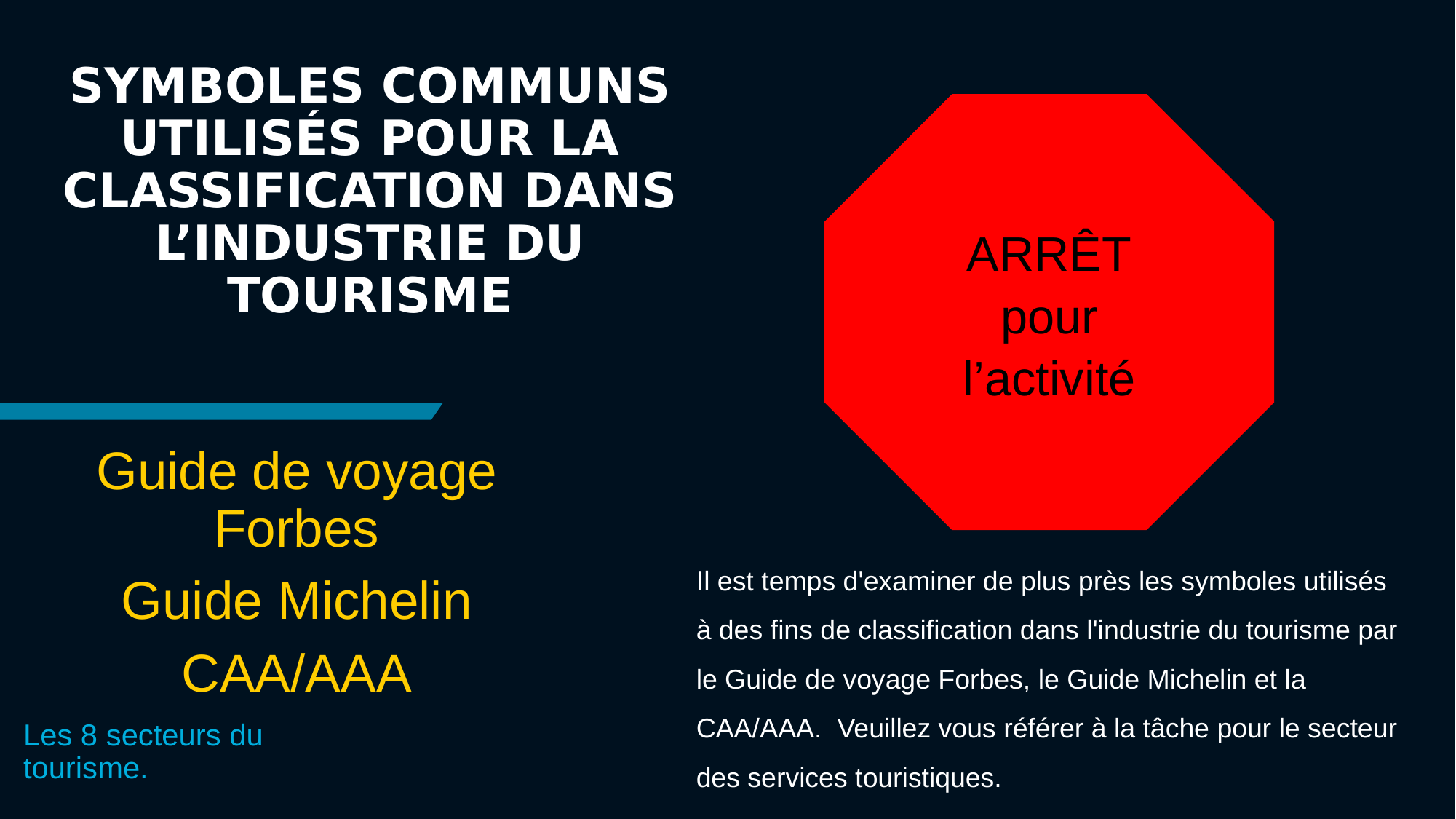

# SYMBOLES COMMUNS UTILISÉS POUR LA CLASSIFICATION DANS L’INDUSTRIE DU TOURISME
ARRÊT
pour
l’activité
Guide de voyage Forbes
Guide Michelin
CAA/AAA
Il est temps d'examiner de plus près les symboles utilisés à des fins de classification dans l'industrie du tourisme par le Guide de voyage Forbes, le Guide Michelin et la CAA/AAA.  Veuillez vous référer à la tâche pour le secteur des services touristiques.
Les 8 secteurs du tourisme.